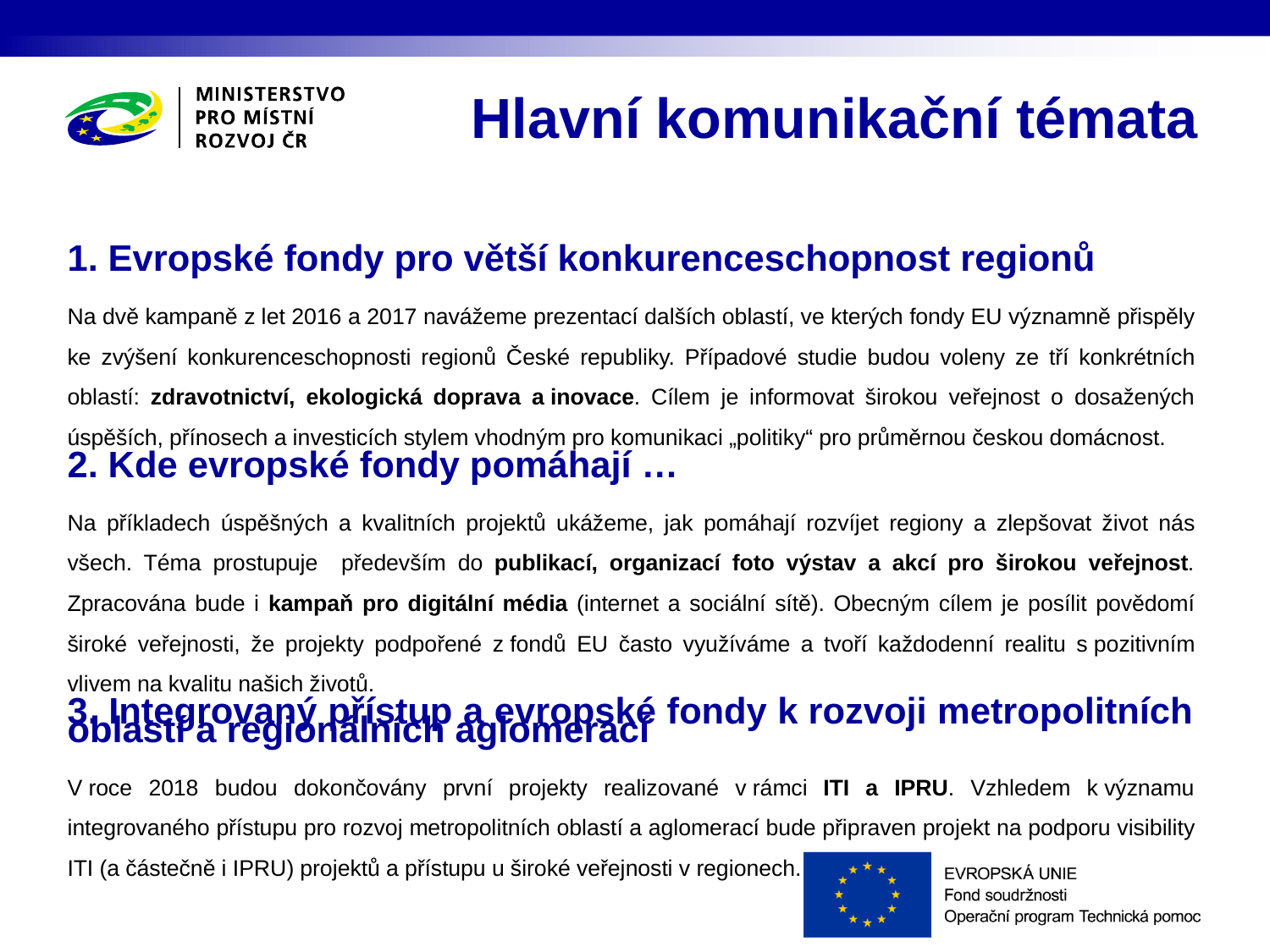

Hlavní komunikační témata
1. Evropské fondy pro větší konkurenceschopnost regionů
Na dvě kampaně z let 2016 a 2017 navážeme prezentací dalších oblastí, ve kterých fondy EU významně přispěly ke zvýšení konkurenceschopnosti regionů České republiky. Případové studie budou voleny ze tří konkrétních oblastí: zdravotnictví, ekologická doprava a inovace. Cílem je informovat širokou veřejnost o dosažených úspěších, přínosech a investicích stylem vhodným pro komunikaci „politiky“ pro průměrnou českou domácnost.
2. Kde evropské fondy pomáhají …
Na příkladech úspěšných a kvalitních projektů ukážeme, jak pomáhají rozvíjet regiony a zlepšovat život nás všech. Téma prostupuje  především do publikací, organizací foto výstav a akcí pro širokou veřejnost. Zpracována bude i kampaň pro digitální média (internet a sociální sítě). Obecným cílem je posílit povědomí široké veřejnosti, že projekty podpořené z fondů EU často využíváme a tvoří každodenní realitu s pozitivním vlivem na kvalitu našich životů.
3. Integrovaný přístup a evropské fondy k rozvoji metropolitních oblastí a regionálních aglomerací
V roce 2018 budou dokončovány první projekty realizované v rámci ITI a IPRU. Vzhledem k významu integrovaného přístupu pro rozvoj metropolitních oblastí a aglomerací bude připraven projekt na podporu visibility ITI (a částečně i IPRU) projektů a přístupu u široké veřejnosti v regionech.